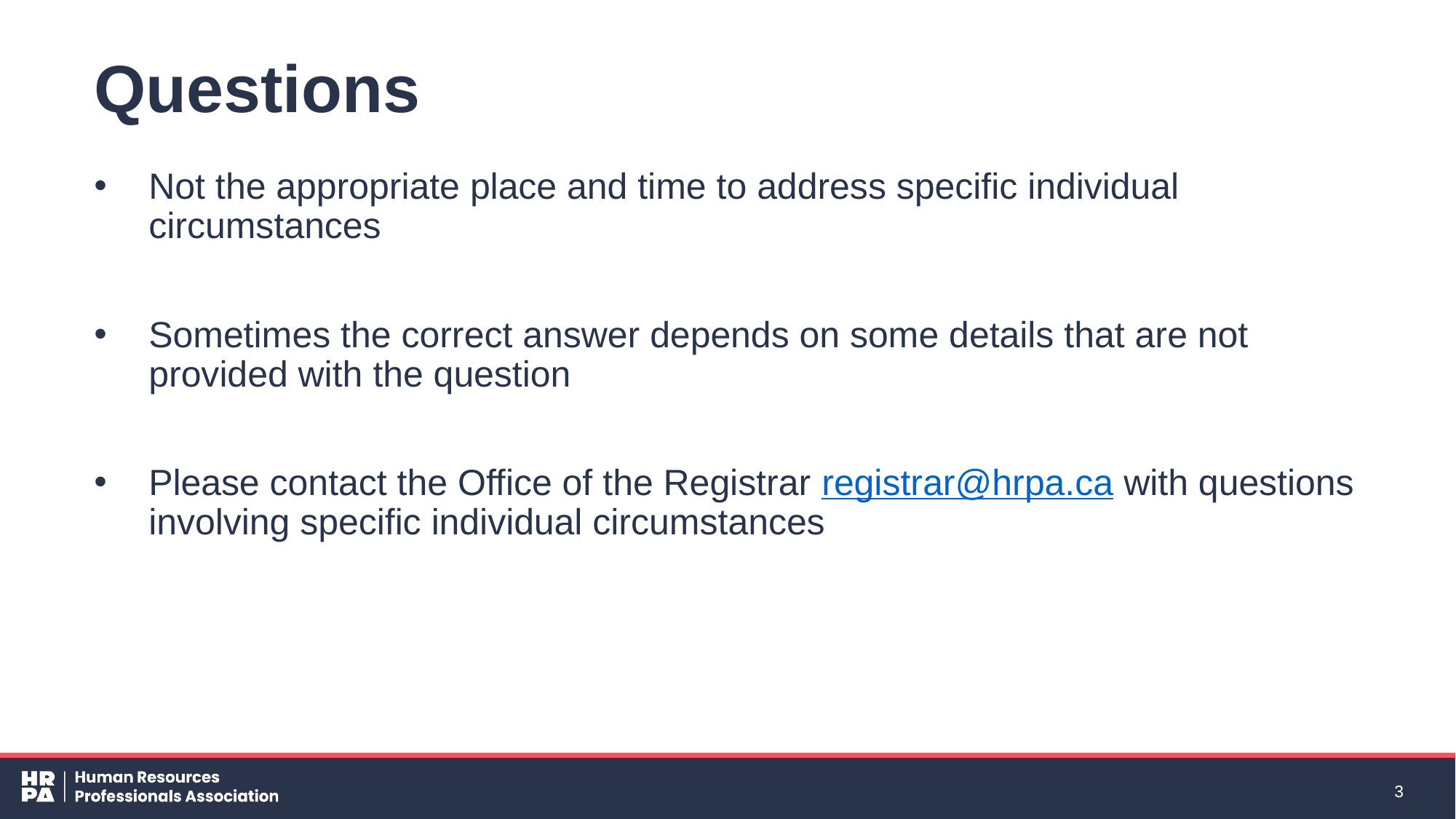

# Questions
Not the appropriate place and time to address specific individual circumstances

Sometimes the correct answer depends on some details that are not provided with the question

Please contact the Office of the Registrar registrar@hrpa.ca with questions involving specific individual circumstances

3